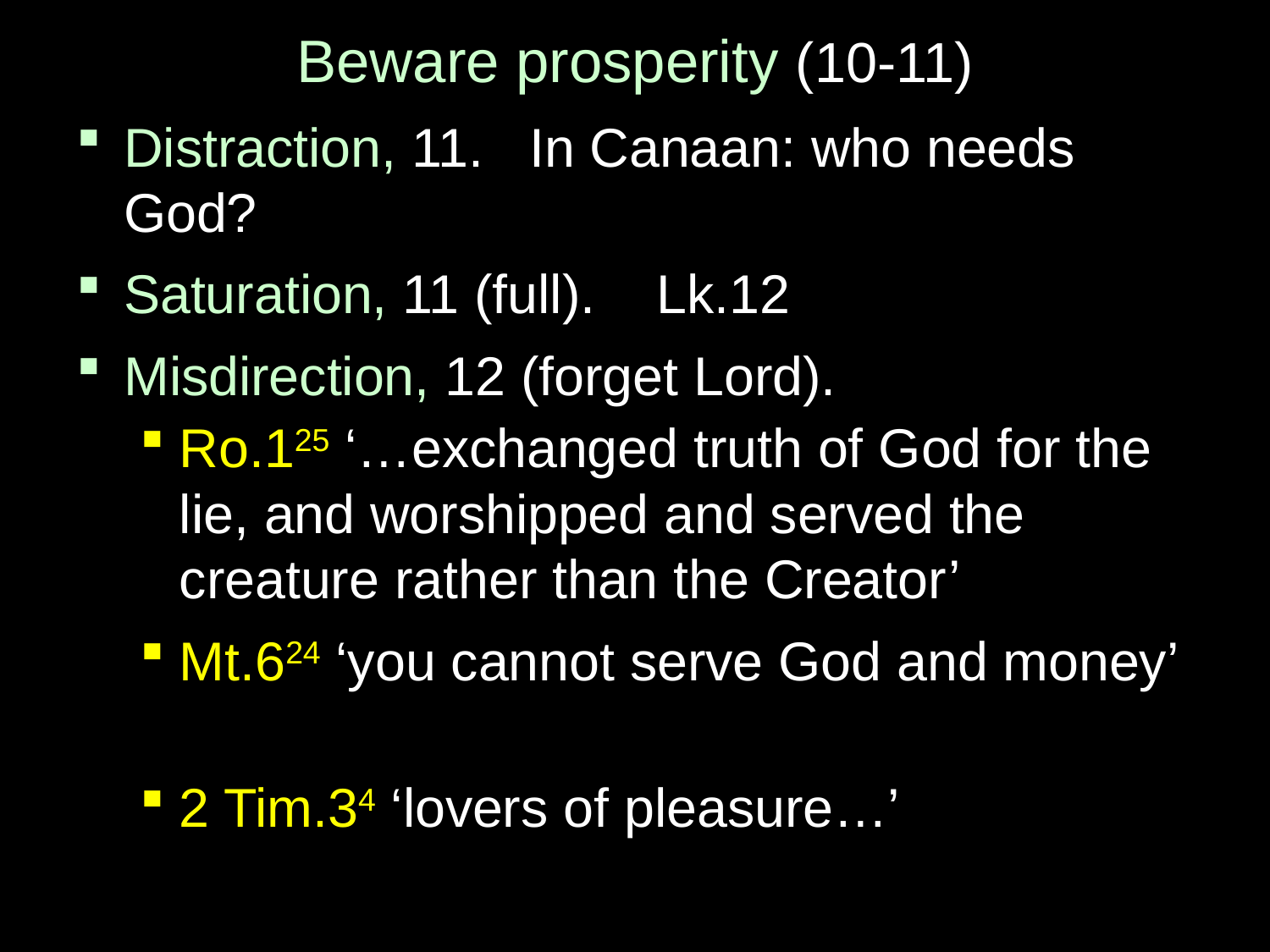

# Beware prosperity (10-11)
Distraction, 11.   In Canaan: who needs God?
Saturation, 11 (full).    Lk.12
Misdirection, 12 (forget Lord).
Ro.125 ‘…exchanged truth of God for the lie, and worshipped and served the creature rather than the Creator’
Mt.624 ‘you cannot serve God and money’
2 Tim.34 ‘lovers of pleasure…’